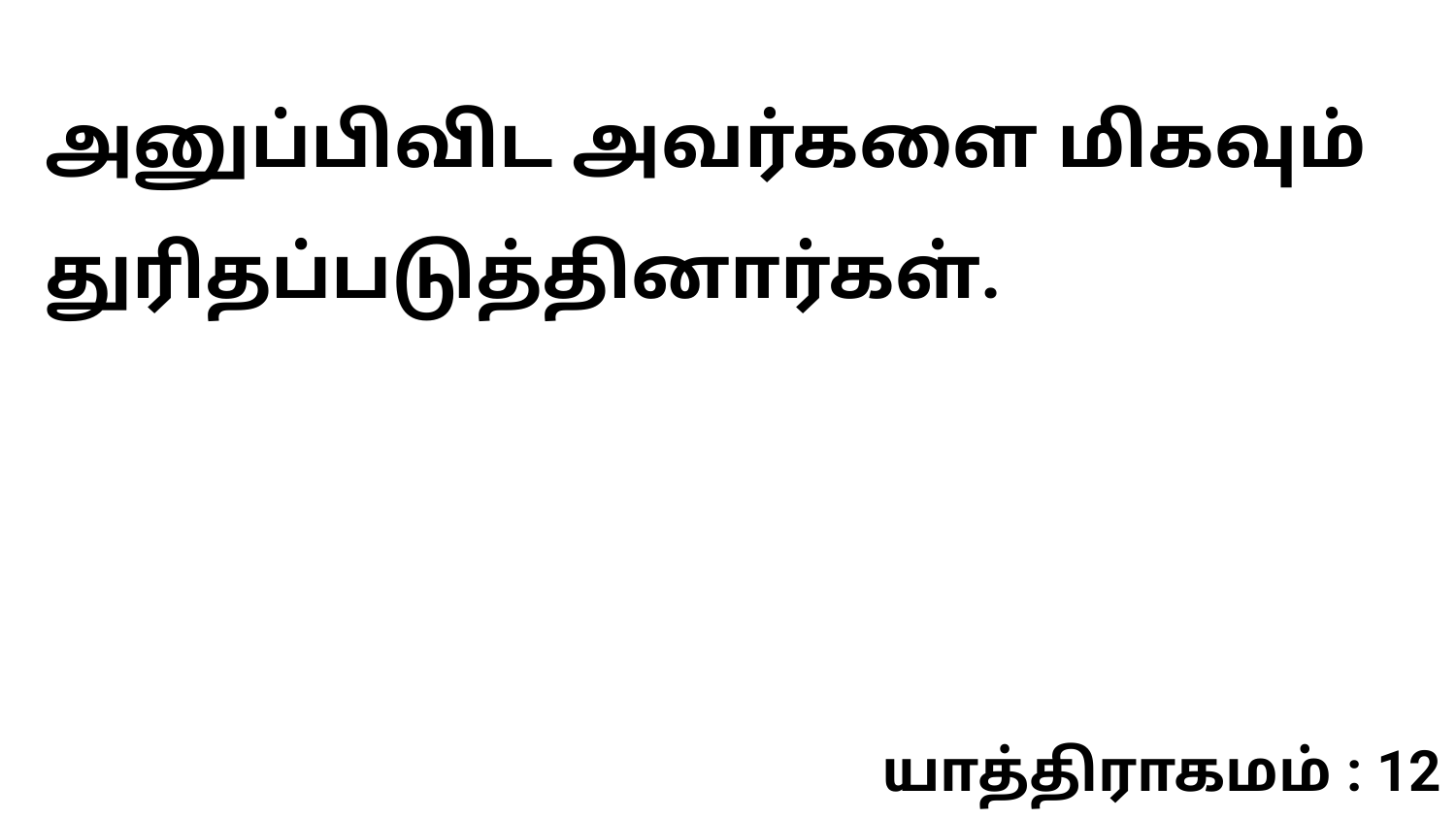

அனுப்பிவிட அவர்களை மிகவும் துரிதப்படுத்தினார்கள்.
யாத்திராகமம் : 12